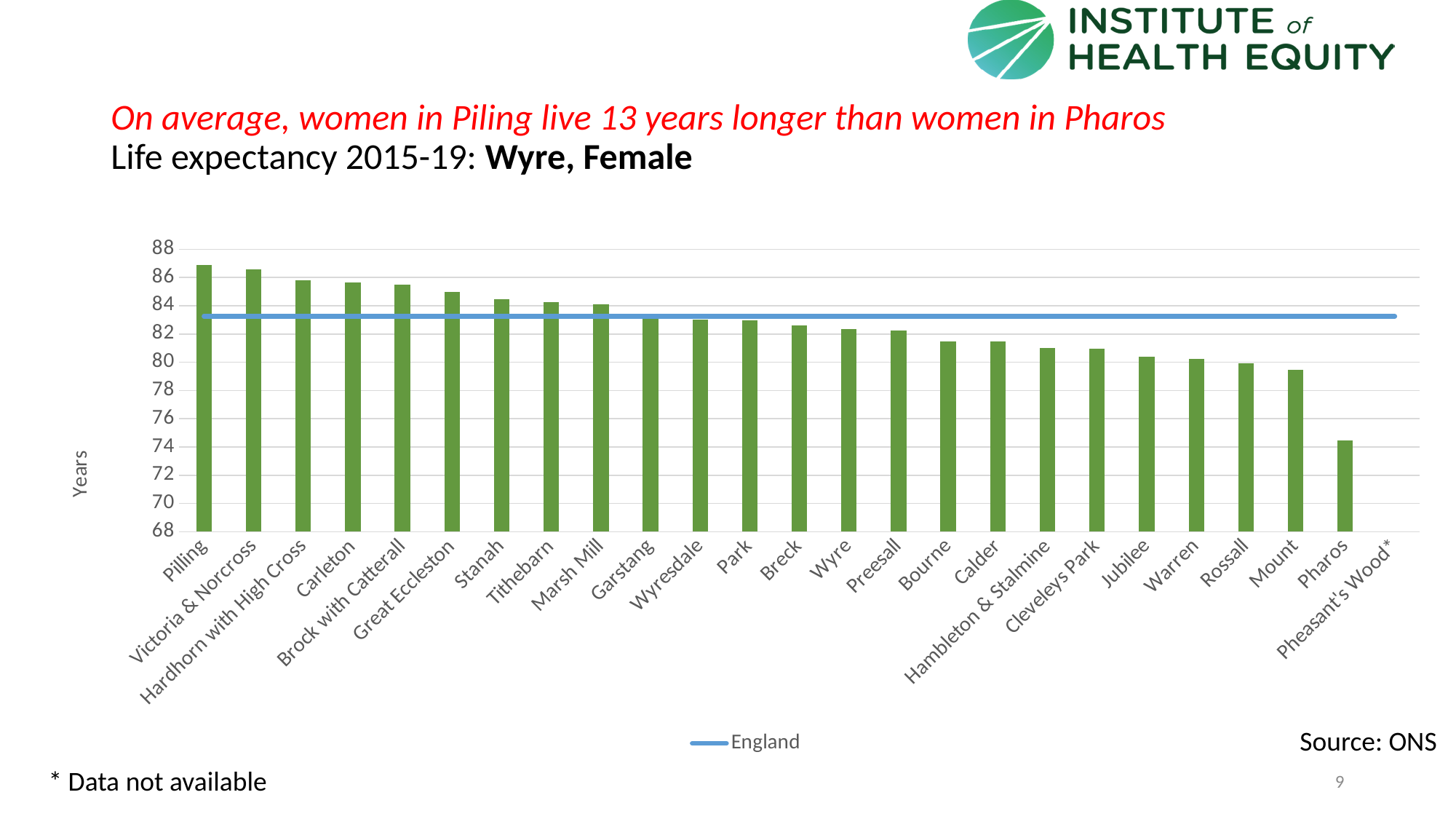

# On average, women in Piling live 13 years longer than women in Pharos Life expectancy 2015-19: Wyre, Female

### Chart

| Category | Value | England |
|---|---|---|
| Pilling | 86.8902 | 83.24904021 |
| Victoria & Norcross | 86.5845 | 83.24904021 |
| Hardhorn with High Cross | 85.8092 | 83.24904021 |
| Carleton | 85.6445 | 83.24904021 |
| Brock with Catterall | 85.5167 | 83.24904021 |
| Great Eccleston | 84.9774 | 83.24904021 |
| Stanah | 84.4701 | 83.24904021 |
| Tithebarn | 84.2518 | 83.24904021 |
| Marsh Mill | 84.1156 | 83.24904021 |
| Garstang | 83.3669 | 83.24904021 |
| Wyresdale | 83.027 | 83.24904021 |
| Park | 82.981 | 83.24904021 |
| Breck | 82.6258 | 83.24904021 |
| Wyre | 82.3522605257702 | 83.24904021 |
| Preesall | 82.2668 | 83.24904021 |
| Bourne | 81.4799 | 83.24904021 |
| Calder | 81.4468 | 83.24904021 |
| Hambleton & Stalmine | 81.0215 | 83.24904021 |
| Cleveleys Park | 80.945 | 83.24904021 |
| Jubilee | 80.3939 | 83.24904021 |
| Warren | 80.2246 | 83.24904021 |
| Rossall | 79.9485 | 83.24904021 |
| Mount | 79.4789 | 83.24904021 |
| Pharos | 74.4853 | 83.24904021 |
| Pheasant's Wood* | None | 83.24904021 |
Source: ONS
* Data not available
9